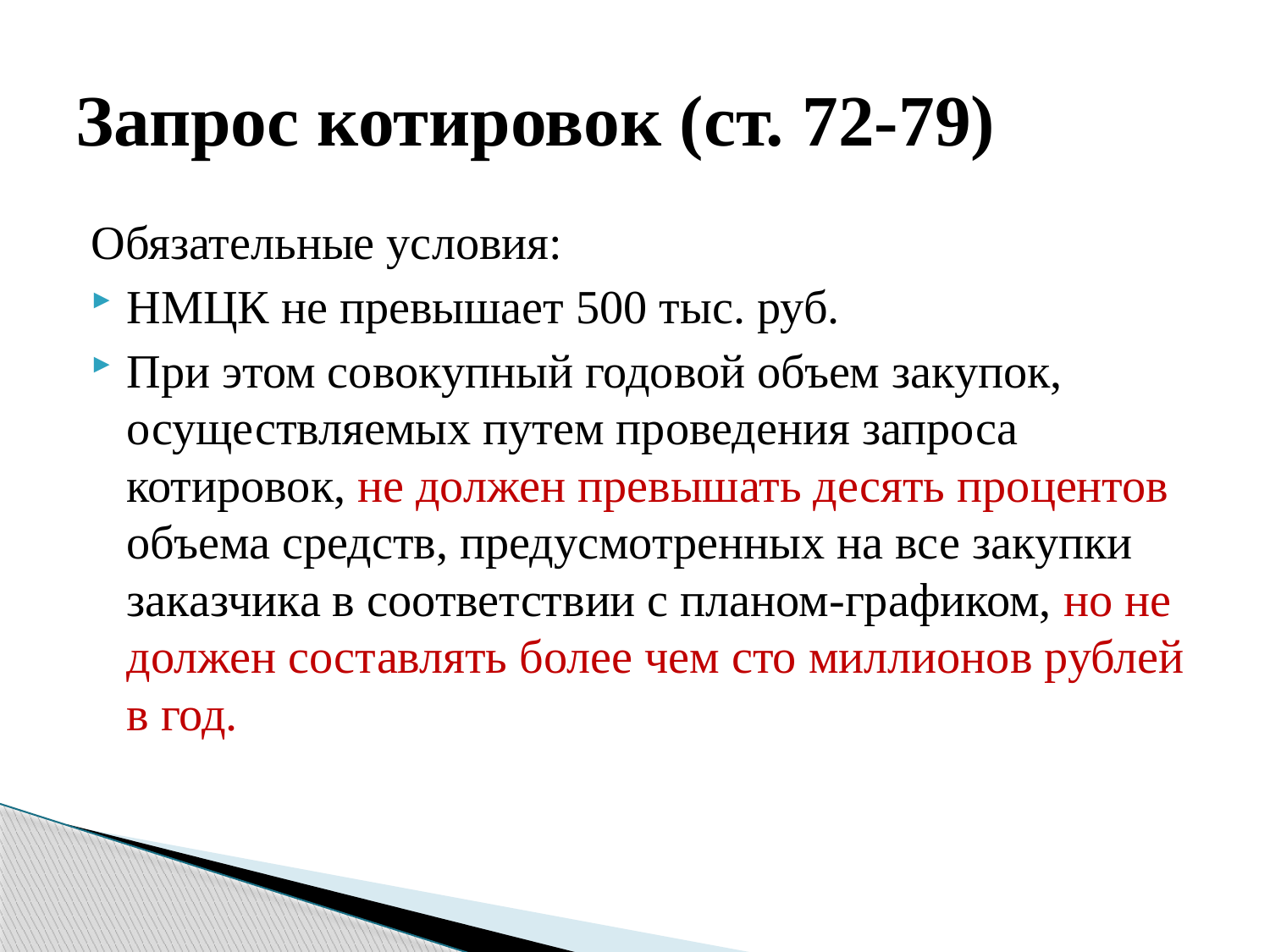

# Запрос котировок (ст. 72-79)
Обязательные условия:
НМЦК не превышает 500 тыс. руб.
При этом совокупный годовой объем закупок, осуществляемых путем проведения запроса котировок, не должен превышать десять процентов объема средств, предусмотренных на все закупки заказчика в соответствии с планом-графиком, но не должен составлять более чем сто миллионов рублей в год.